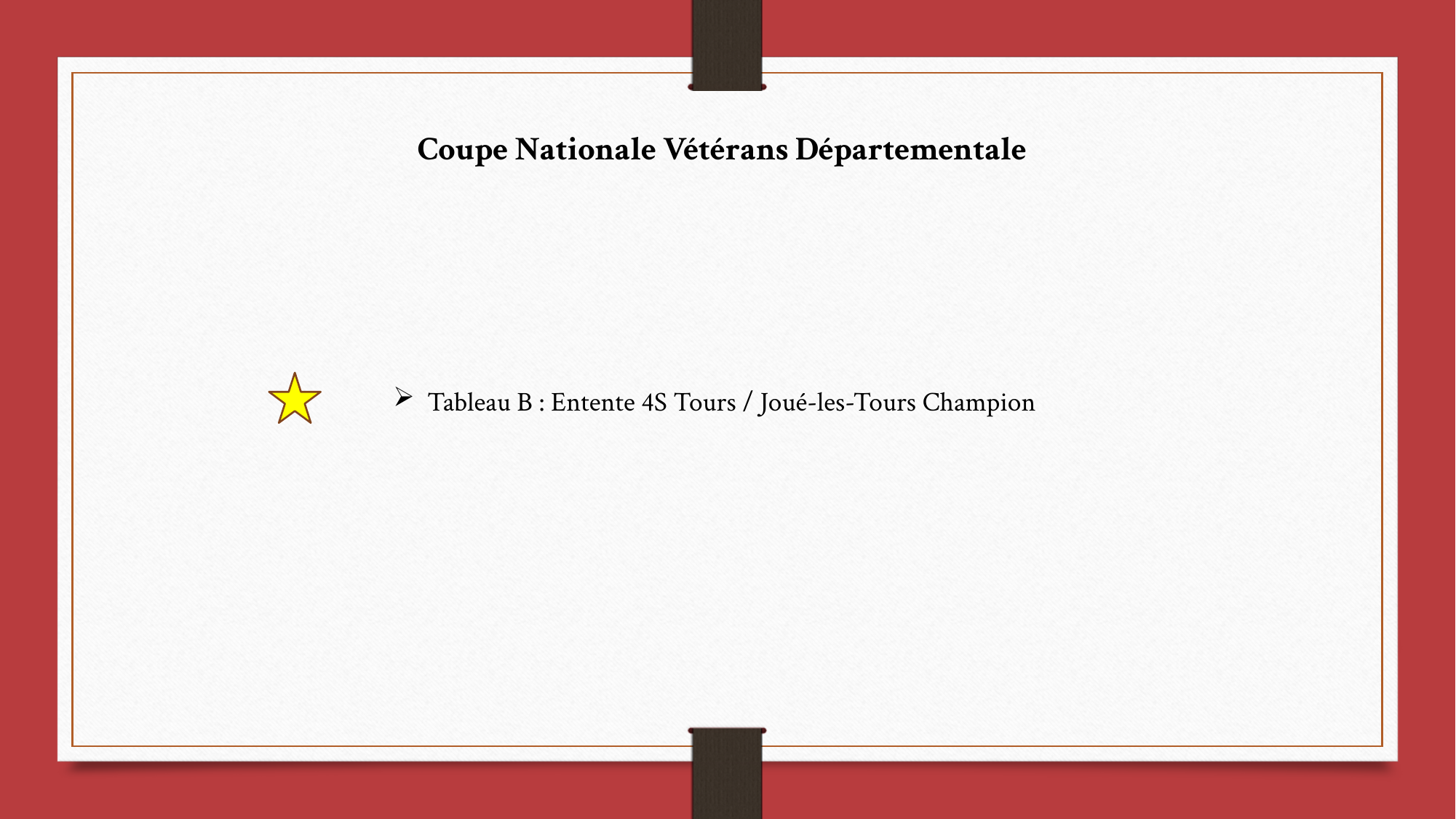

Coupe Nationale Vétérans Départementale

Tableau B : Entente 4S Tours / Joué-les-Tours Champion